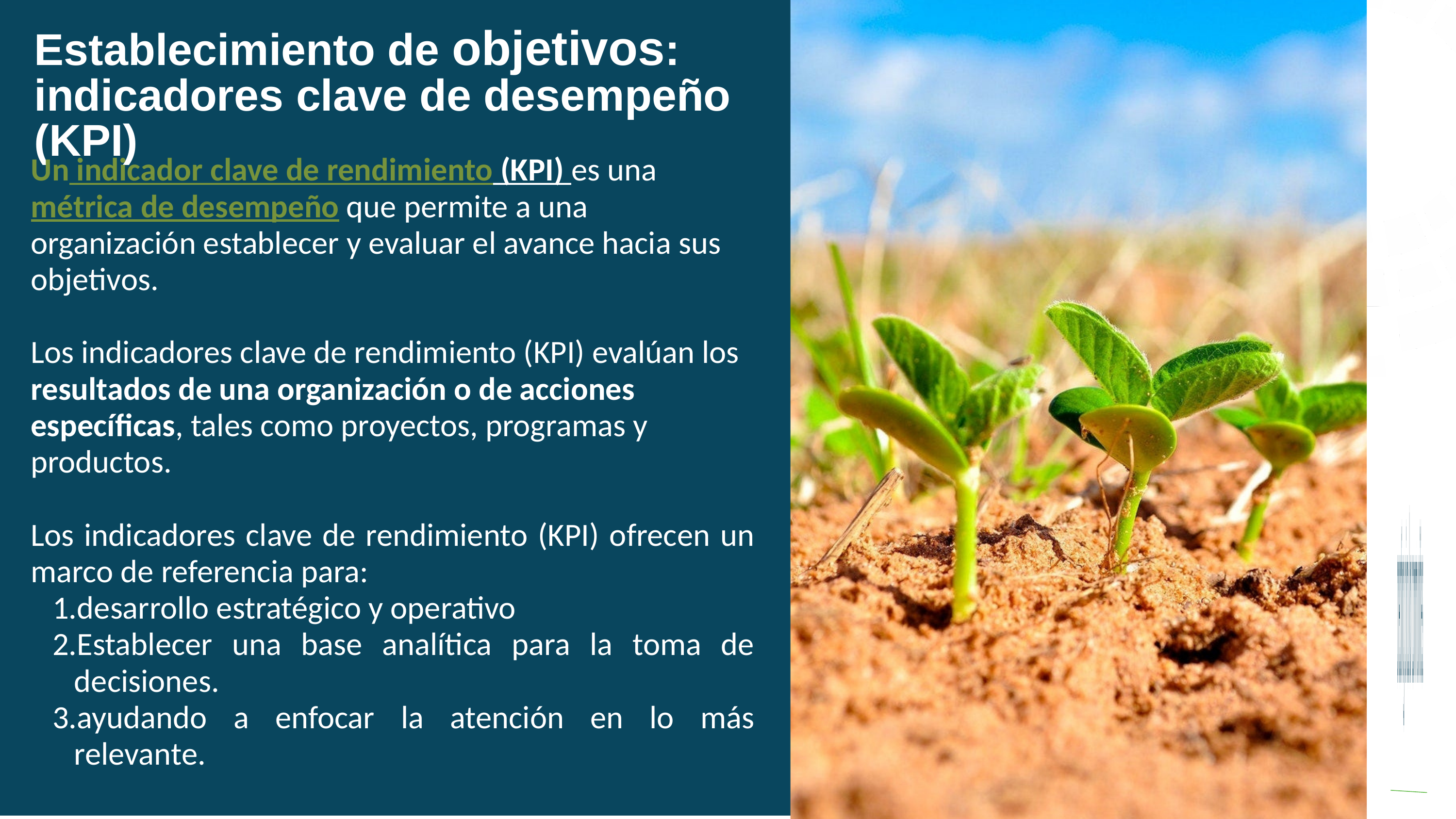

Establecimiento de objetivos: indicadores clave de desempeño (KPI)
Un indicador clave de rendimiento (KPI) es una métrica de desempeño que permite a una organización establecer y evaluar el avance hacia sus objetivos.

Los indicadores clave de rendimiento (KPI) evalúan los resultados de una organización o de acciones específicas, tales como proyectos, programas y productos.

Los indicadores clave de rendimiento (KPI) ofrecen un marco de referencia para:
desarrollo estratégico y operativo
Establecer una base analítica para la toma de decisiones.
ayudando a enfocar la atención en lo más relevante.